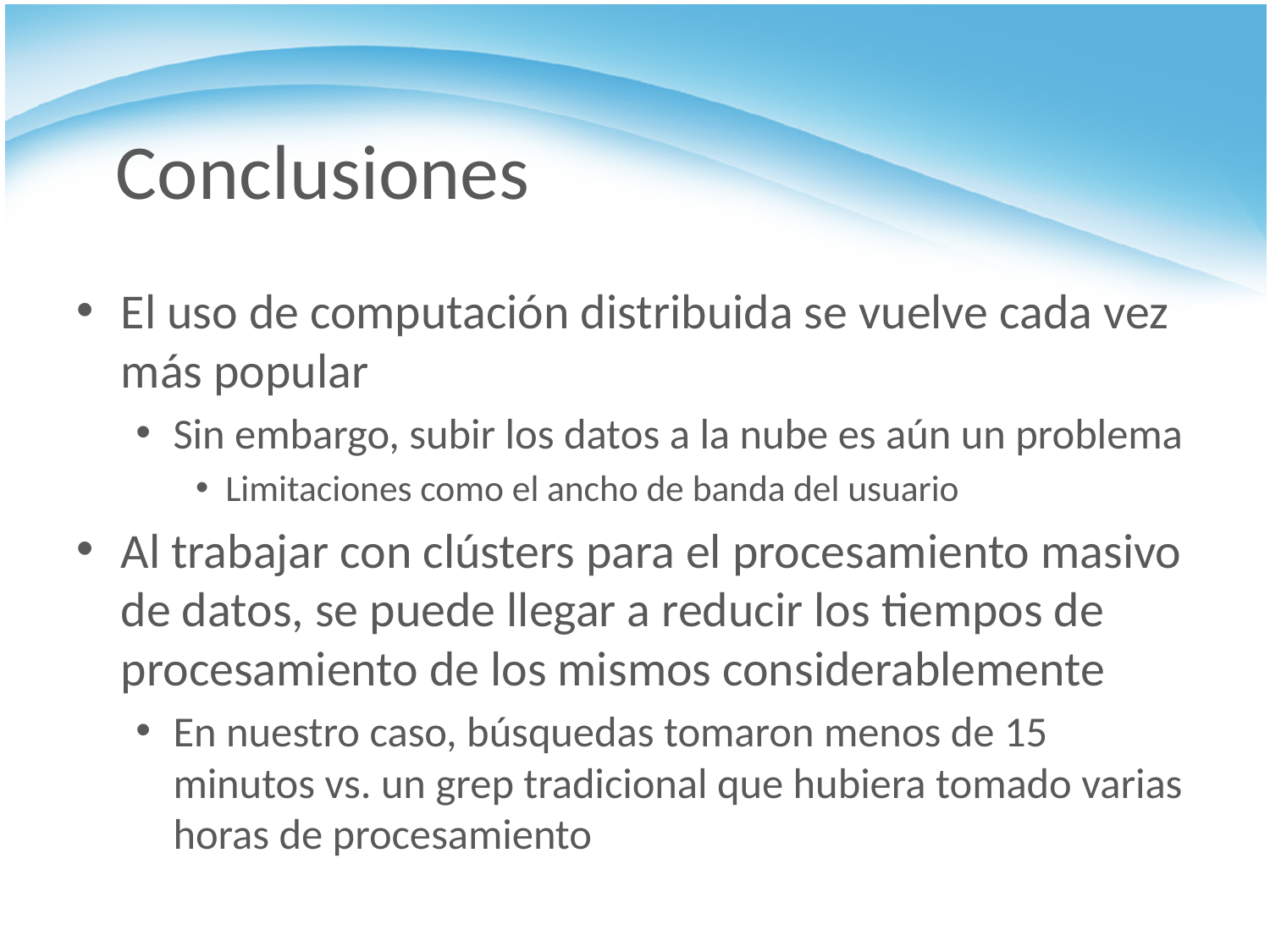

# Conclusiones
El uso de computación distribuida se vuelve cada vez más popular
Sin embargo, subir los datos a la nube es aún un problema
Limitaciones como el ancho de banda del usuario
Al trabajar con clústers para el procesamiento masivo de datos, se puede llegar a reducir los tiempos de procesamiento de los mismos considerablemente
En nuestro caso, búsquedas tomaron menos de 15 minutos vs. un grep tradicional que hubiera tomado varias horas de procesamiento